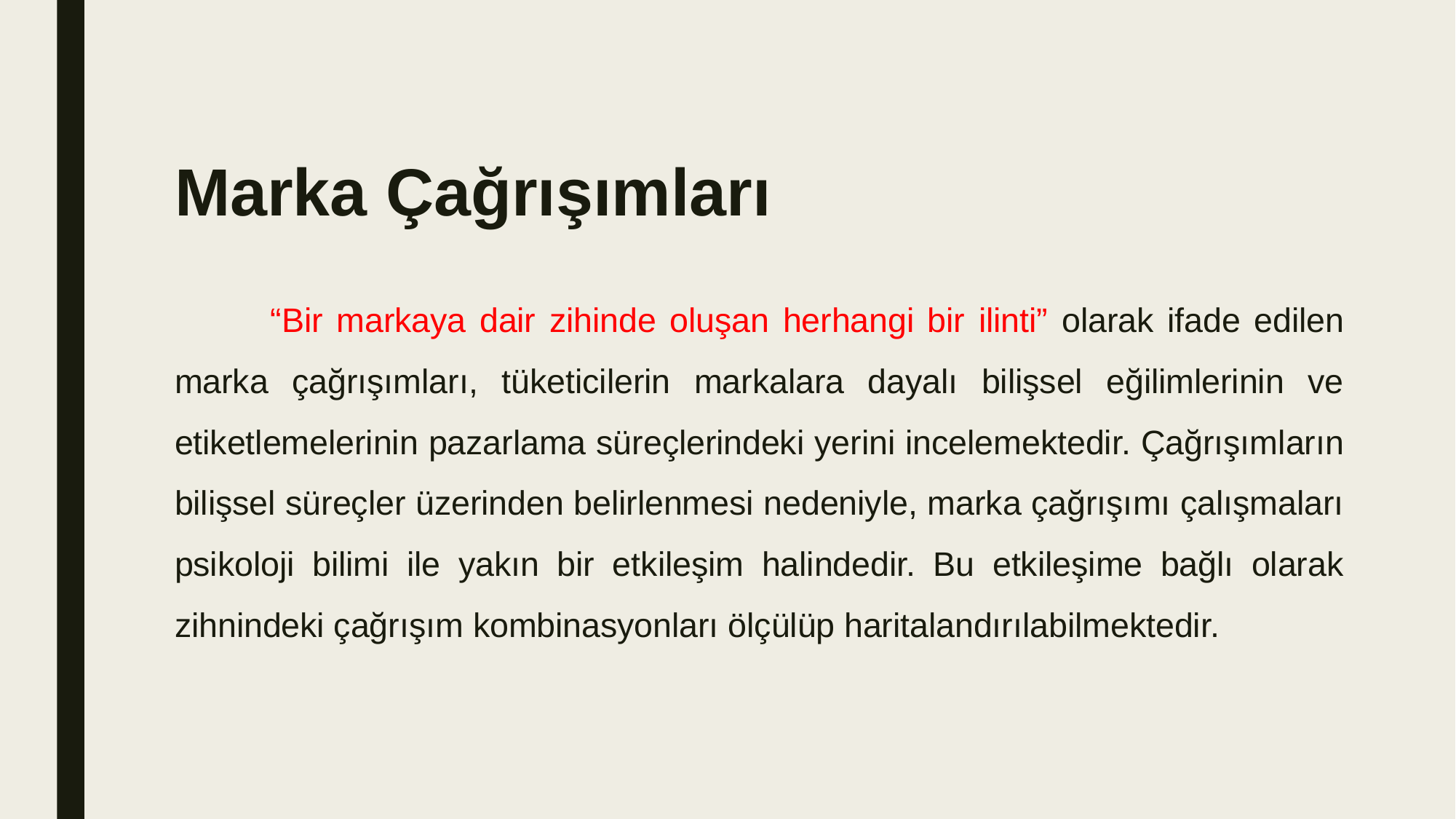

# Marka Çağrışımları
       “Bir markaya dair zihinde oluşan herhangi bir ilinti” olarak ifade edilen marka çağrışımları, tüketicilerin markalara dayalı bilişsel eğilimlerinin ve etiketlemelerinin pazarlama süreçlerindeki yerini incelemektedir. Çağrışımların bilişsel süreçler üzerinden belirlenmesi nedeniyle, marka çağrışımı çalışmaları psikoloji bilimi ile yakın bir etkileşim halindedir. Bu etkileşime bağlı olarak zihnindeki çağrışım kombinasyonları ölçülüp haritalandırılabilmektedir.